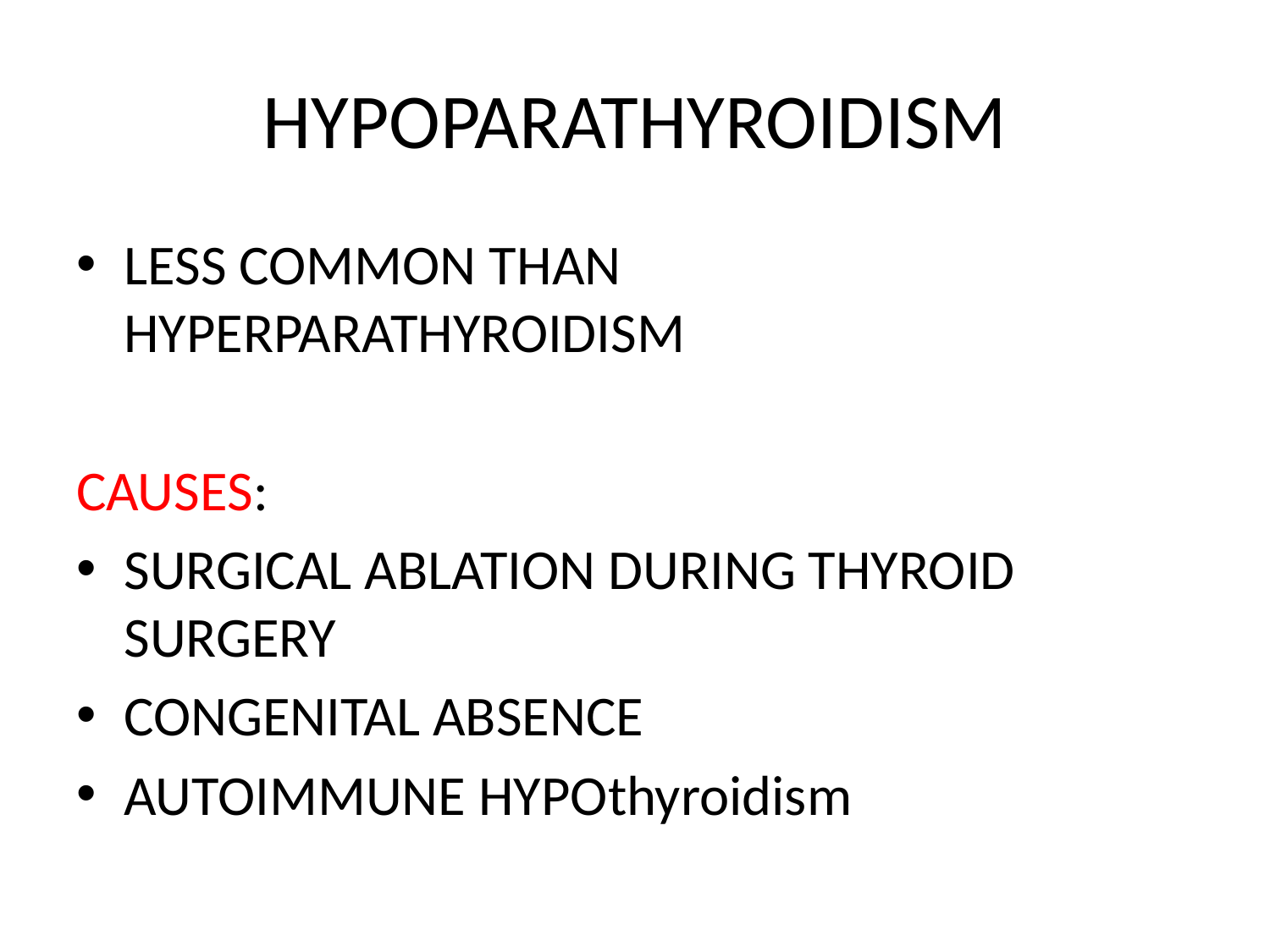

# HYPOPARATHYROIDISM
LESS COMMON THAN HYPERPARATHYROIDISM

CAUSES:
SURGICAL ABLATION DURING THYROID SURGERY
CONGENITAL ABSENCE
AUTOIMMUNE HYPOthyroidism